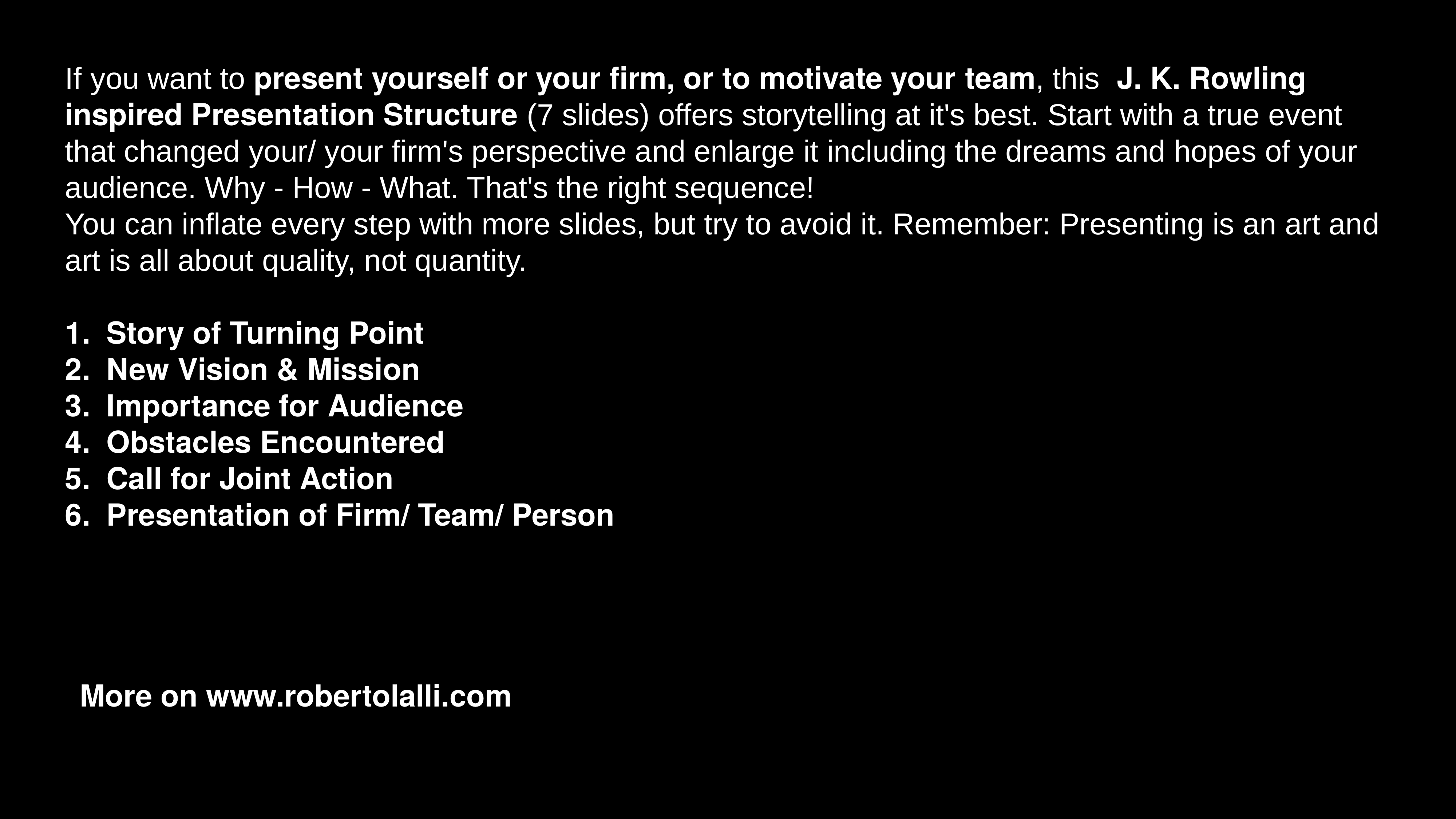

If you want to present yourself or your firm, or to motivate your team, this  J. K. Rowling inspired Presentation Structure (7 slides) offers storytelling at it's best. Start with a true event that changed your/ your firm's perspective and enlarge it including the dreams and hopes of your audience. Why - How - What. That's the right sequence!
You can inflate every step with more slides, but try to avoid it. Remember: Presenting is an art and art is all about quality, not quantity.

Story of Turning Point
New Vision & Mission
Importance for Audience
Obstacles Encountered
Call for Joint Action
Presentation of Firm/ Team/ Person
More on www.robertolalli.com